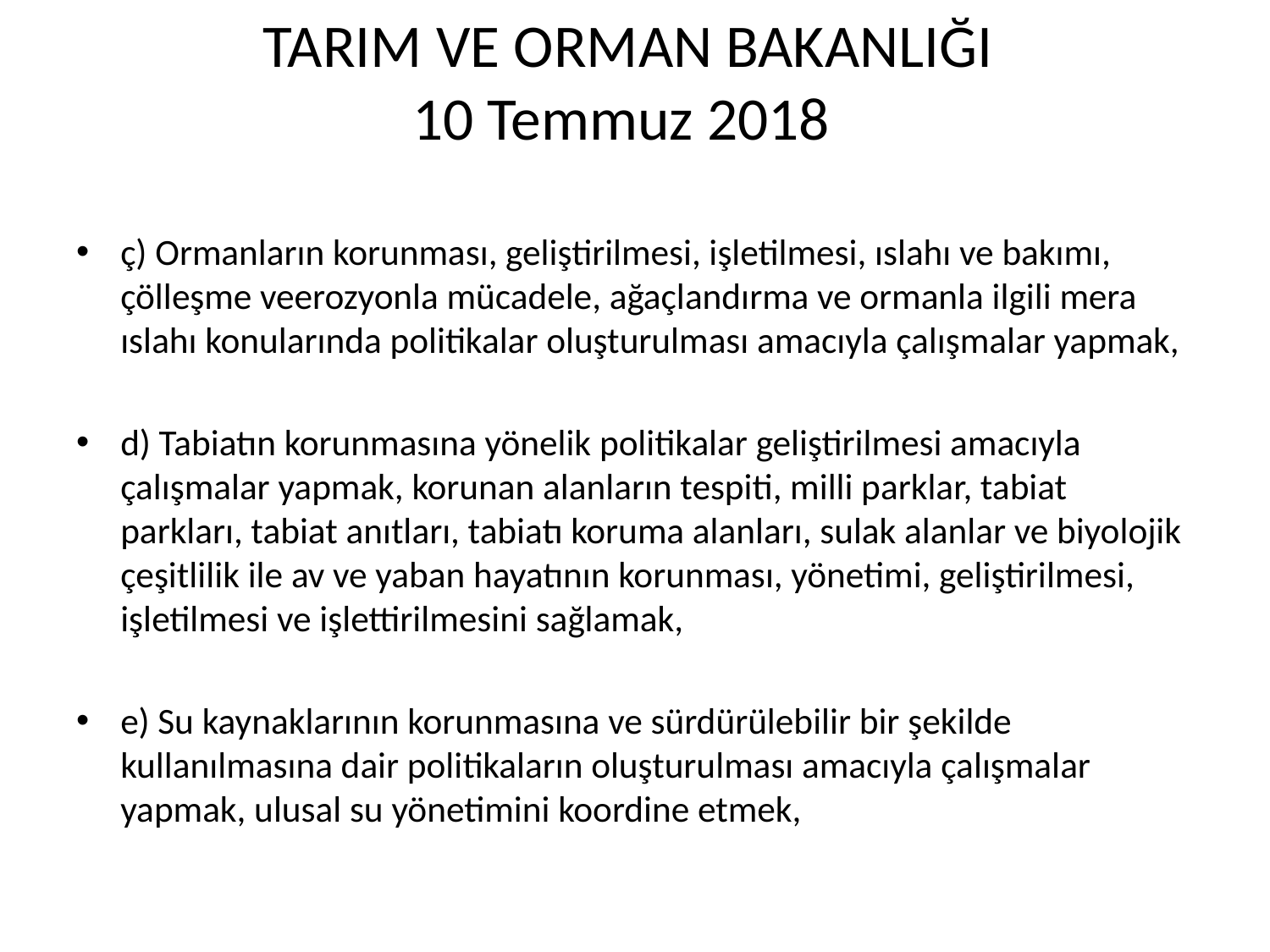

# TARIM VE ORMAN BAKANLIĞI 10 Temmuz 2018
ç) Ormanların korunması, geliştirilmesi, işletilmesi, ıslahı ve bakımı, çölleşme veerozyonla mücadele, ağaçlandırma ve ormanla ilgili mera ıslahı konularında politikalar oluşturulması amacıyla çalışmalar yapmak,

d) Tabiatın korunmasına yönelik politikalar geliştirilmesi amacıyla çalışmalar yapmak, korunan alanların tespiti, milli parklar, tabiat parkları, tabiat anıtları, tabiatı koruma alanları, sulak alanlar ve biyolojik çeşitlilik ile av ve yaban hayatının korunması, yönetimi, geliştirilmesi, işletilmesi ve işlettirilmesini sağlamak,

e) Su kaynaklarının korunmasına ve sürdürülebilir bir şekilde kullanılmasına dair politikaların oluşturulması amacıyla çalışmalar yapmak, ulusal su yönetimini koordine etmek,